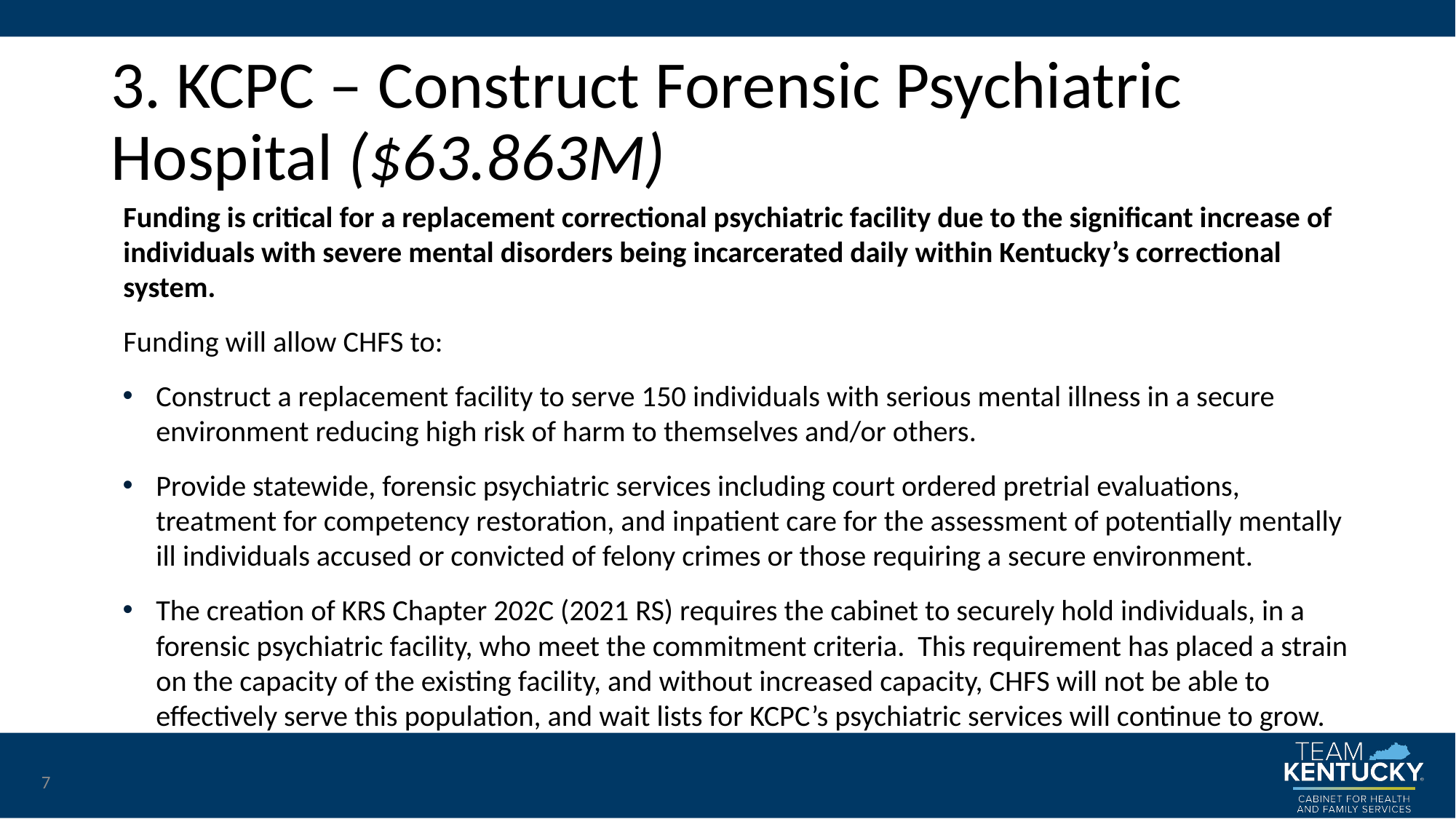

# 3. KCPC – Construct Forensic Psychiatric 	Hospital ($63.863M)
Funding is critical for a replacement correctional psychiatric facility due to the significant increase of individuals with severe mental disorders being incarcerated daily within Kentucky’s correctional system.
Funding will allow CHFS to:
Construct a replacement facility to serve 150 individuals with serious mental illness in a secure environment reducing high risk of harm to themselves and/or others.
Provide statewide, forensic psychiatric services including court ordered pretrial evaluations, treatment for competency restoration, and inpatient care for the assessment of potentially mentally ill individuals accused or convicted of felony crimes or those requiring a secure environment.
The creation of KRS Chapter 202C (2021 RS) requires the cabinet to securely hold individuals, in a forensic psychiatric facility, who meet the commitment criteria.  This requirement has placed a strain on the capacity of the existing facility, and without increased capacity, CHFS will not be able to effectively serve this population, and wait lists for KCPC’s psychiatric services will continue to grow.

7